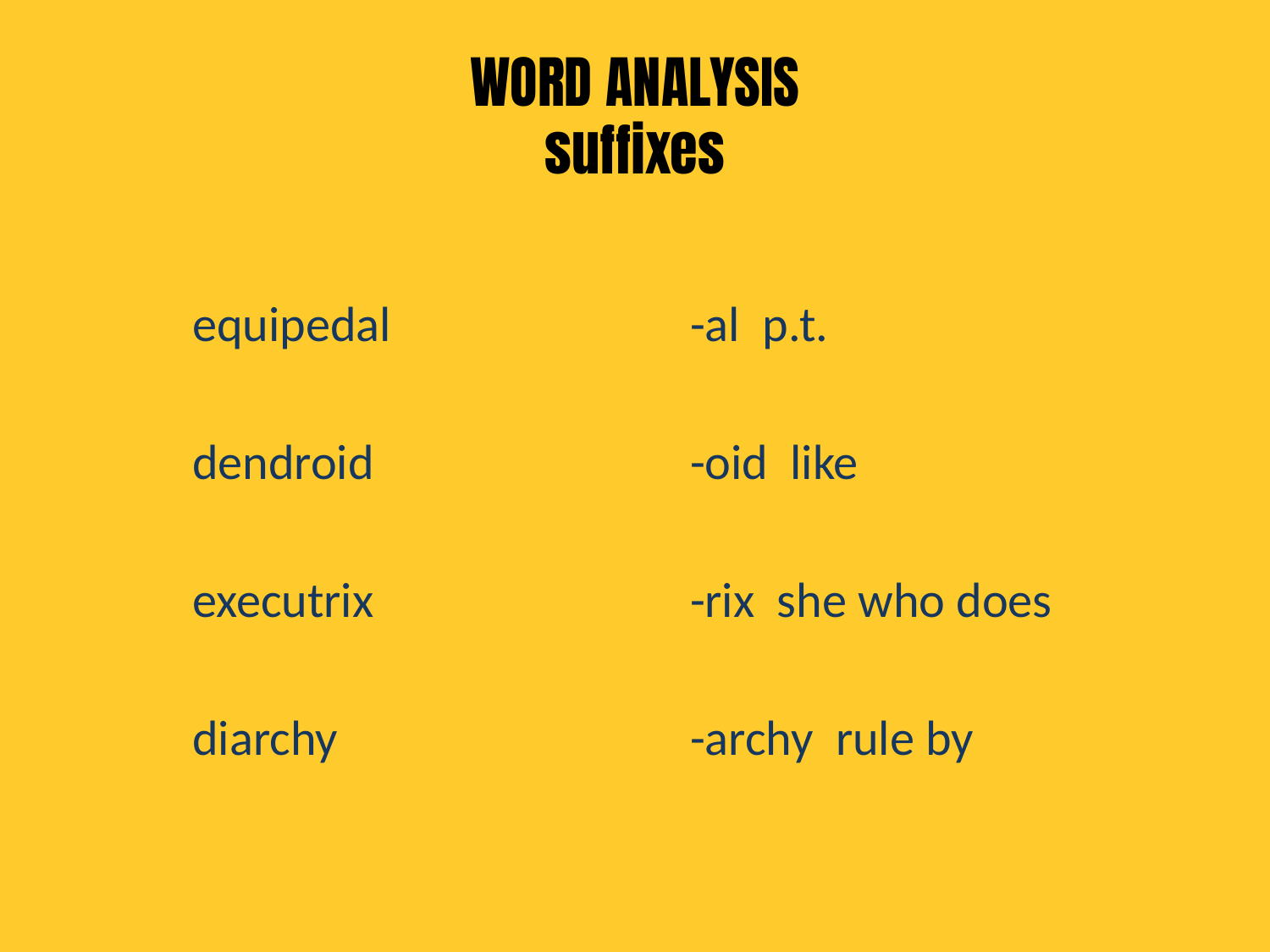

# WORD ANALYSIS suffixes
equipedal

dendroid

executrix

diarchy
-al  p.t.

-oid  like

-rix  she who does

-archy  rule by